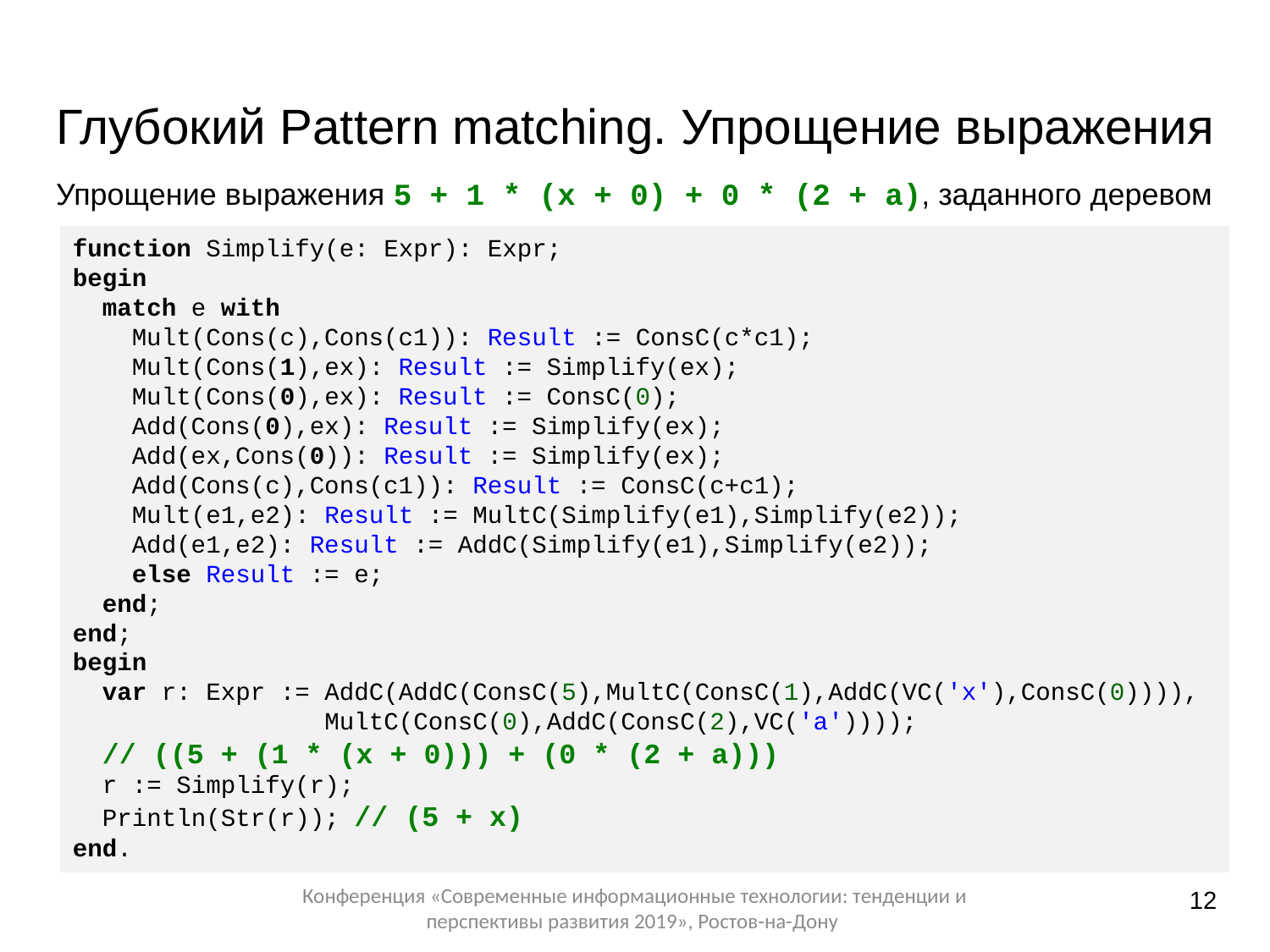

# Глубокий Pattern matching. Упрощение выражения
Упрощение выражения 5 + 1 * (x + 0) + 0 * (2 + a), заданного деревом
function Simplify(e: Expr): Expr;
begin
  match e with
    Mult(Cons(c),Cons(c1)): Result := ConsC(c*c1);
    Mult(Cons(1),ex): Result := Simplify(ex);
    Mult(Cons(0),ex): Result := ConsC(0);
    Add(Cons(0),ex): Result := Simplify(ex);
    Add(ex,Cons(0)): Result := Simplify(ex);
    Add(Cons(c),Cons(c1)): Result := ConsC(c+c1);
    Mult(e1,e2): Result := MultC(Simplify(e1),Simplify(e2));
    Add(e1,e2): Result := AddC(Simplify(e1),Simplify(e2));
    else Result := e;
  end;
end;
begin
  var r: Expr := AddC(AddC(ConsC(5),MultC(ConsC(1),AddC(VC('x'),ConsC(0)))),
                 MultC(ConsC(0),AddC(ConsC(2),VC('a'))));
  // ((5 + (1 * (x + 0))) + (0 * (2 + a)))
  r := Simplify(r);
  Println(Str(r)); // (5 + x)
end.

12
Конференция «Современные информационные технологии: тенденции и перспективы развития 2019», Ростов-на-Дону